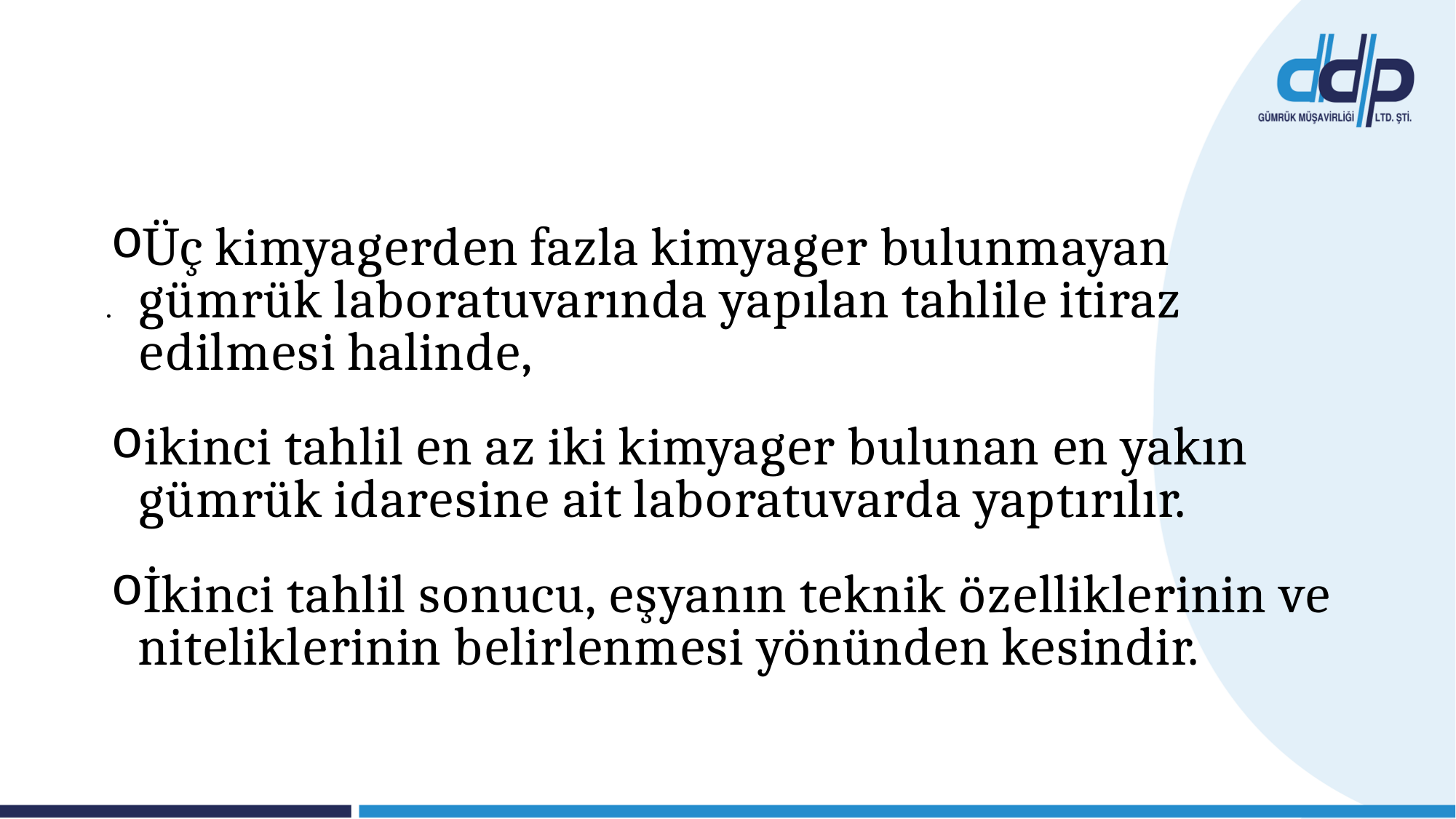

.

Ek-1 TABLO

Üç kimyagerden fazla kimyager bulunmayan gümrük laboratuvarında yapılan tahlile itiraz edilmesi halinde,
ikinci tahlil en az iki kimyager bulunan en yakın gümrük idaresine ait laboratuvarda yaptırılır.
İkinci tahlil sonucu, eşyanın teknik özelliklerinin ve niteliklerinin belirlenmesi yönünden kesindir.